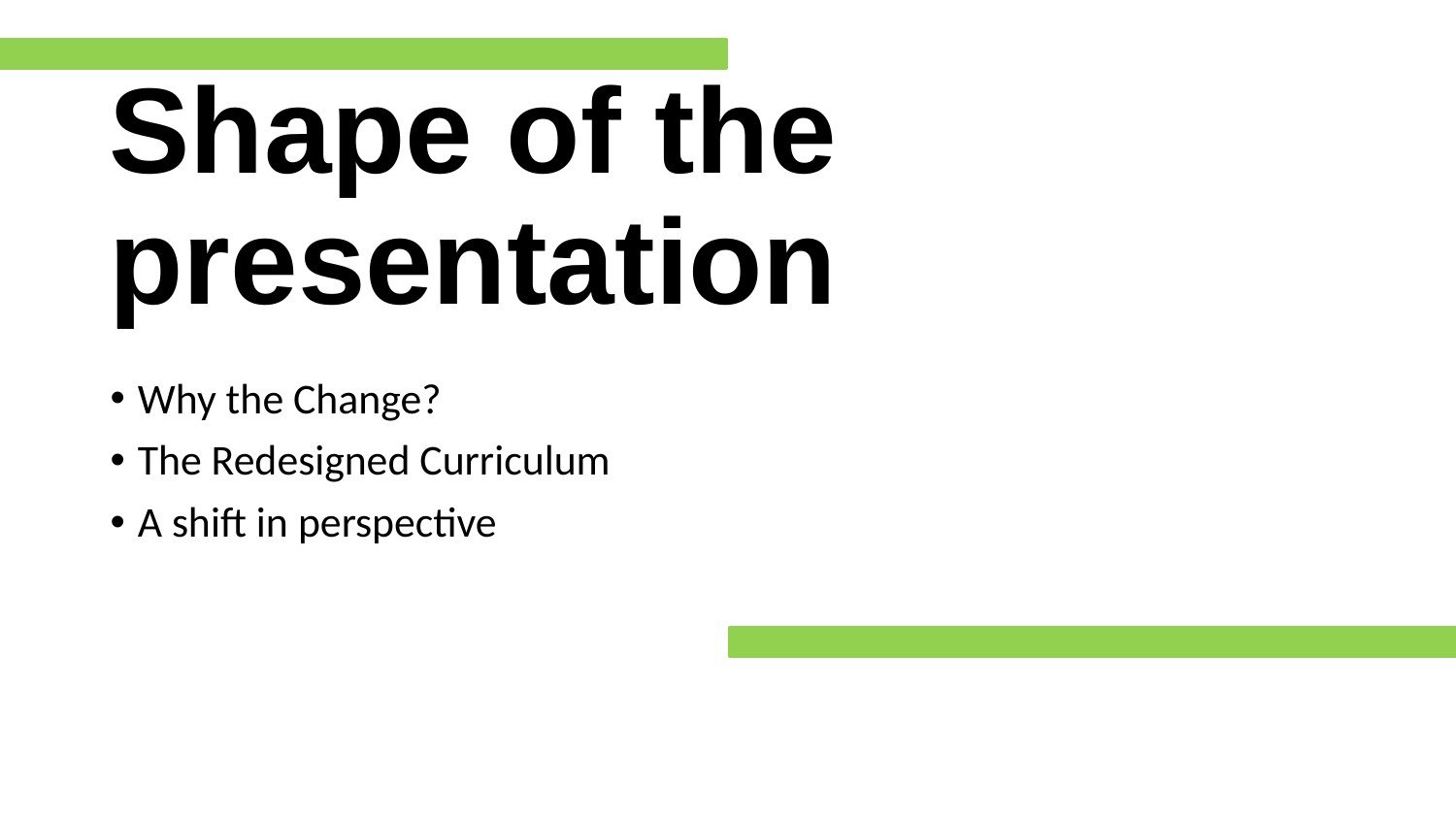

# Shape of the presentation
Why the Change?
The Redesigned Curriculum
A shift in perspective